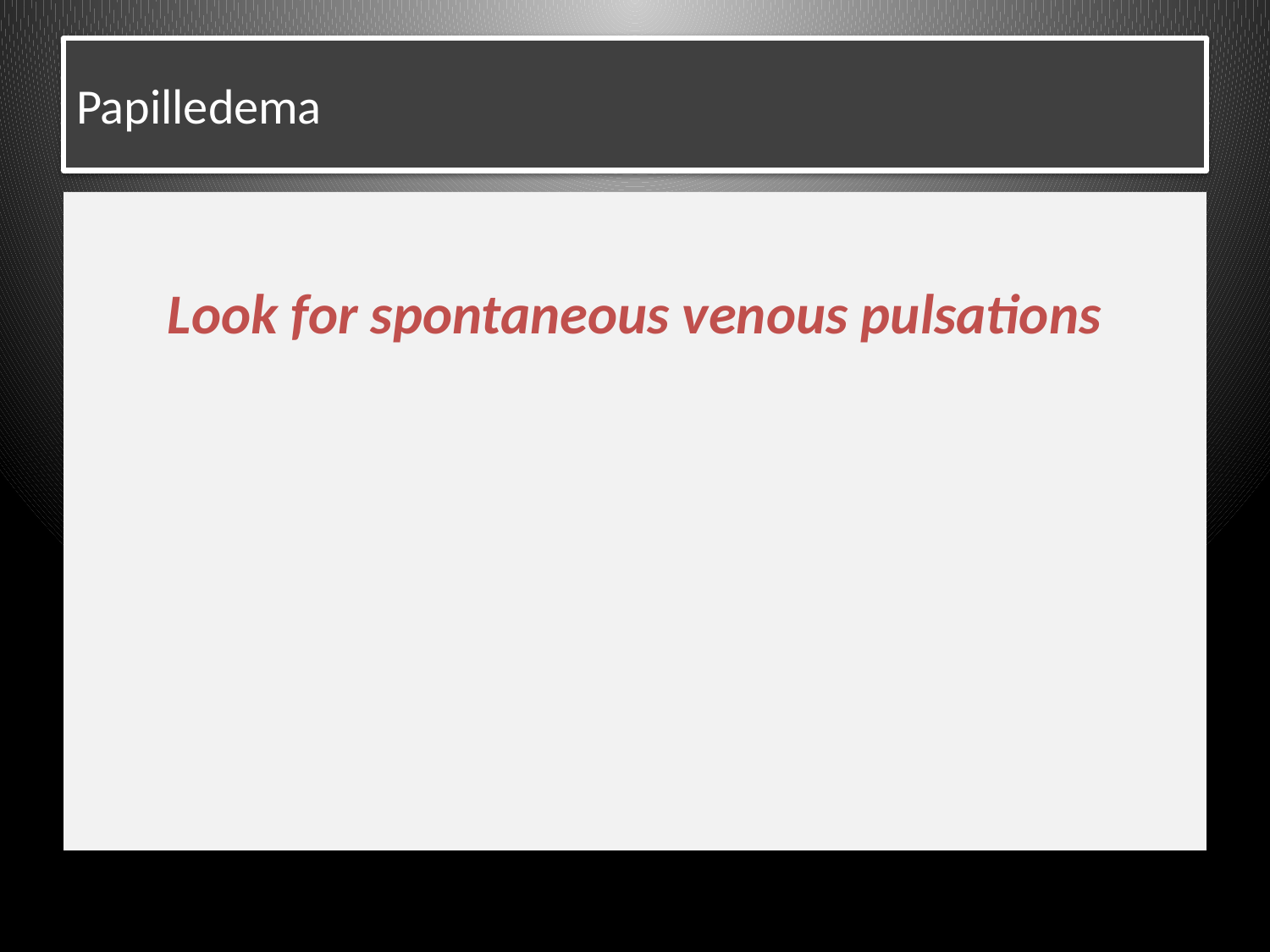

# Papilledema

Look for spontaneous venous pulsations